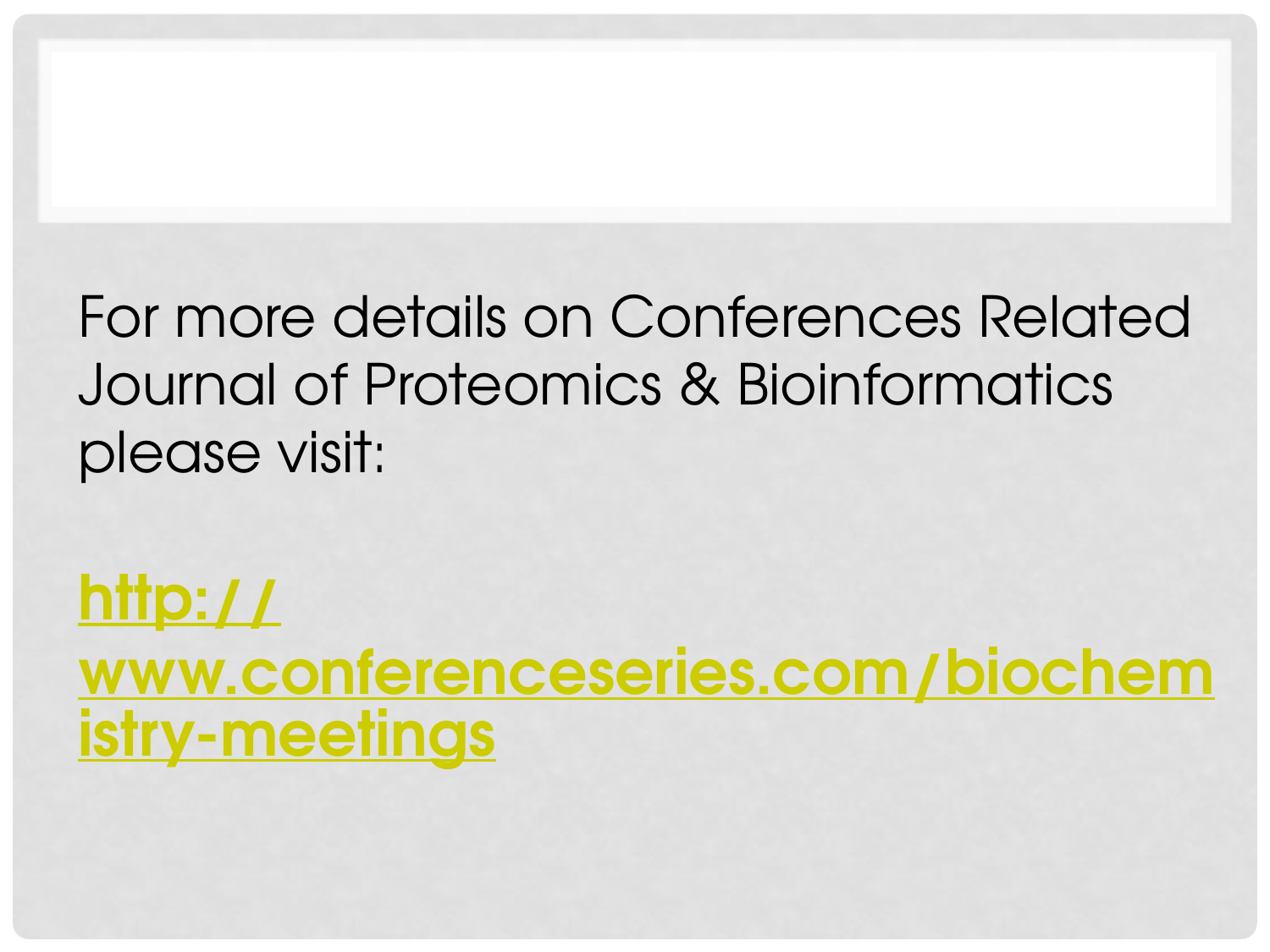

For more details on Conferences Related
Journal of Proteomics & Bioinformatics please visit:

http://www.conferenceseries.com/biochemistry-meetings